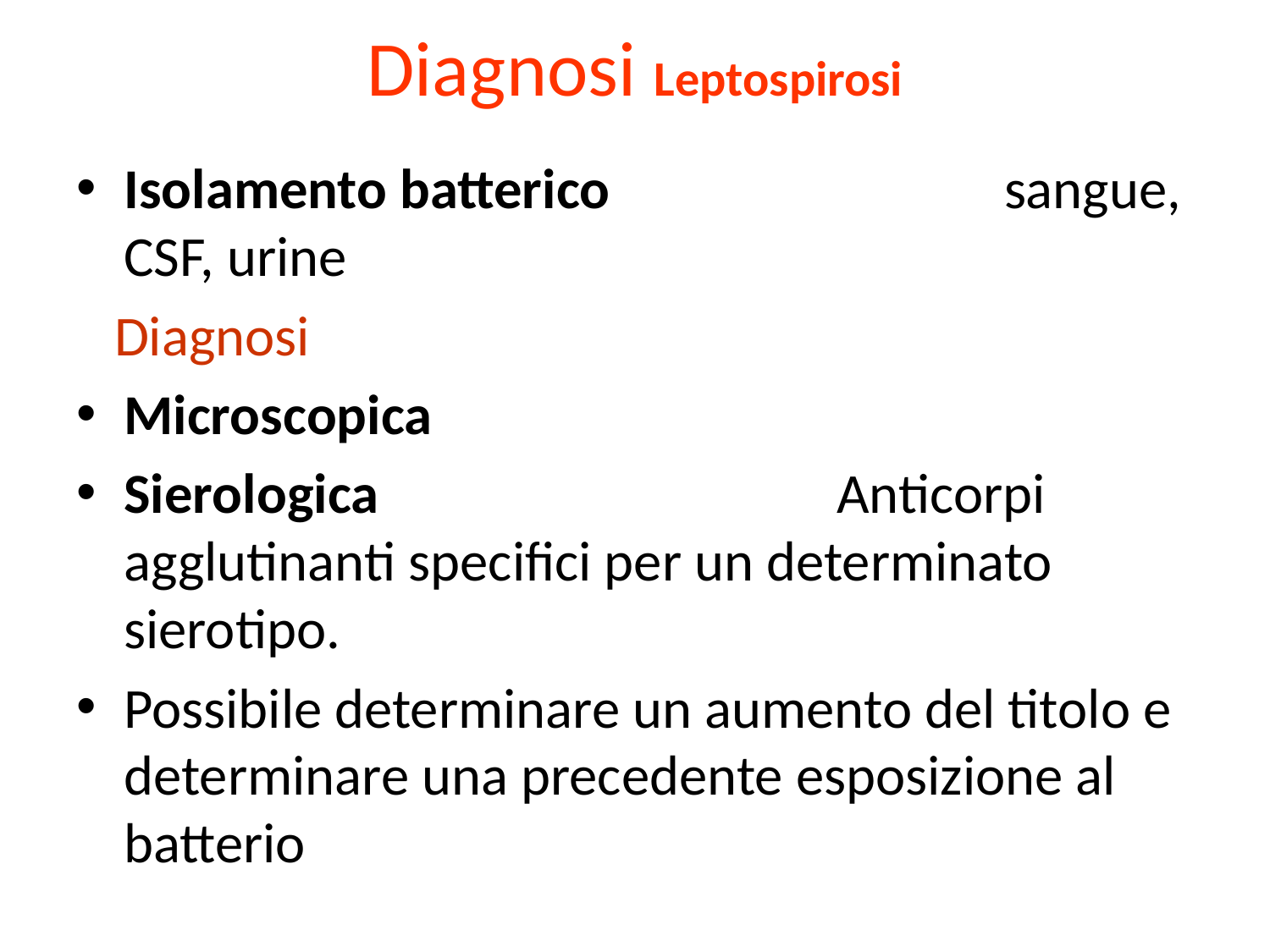

# Diagnosi Leptospirosi
Isolamento batterico                               sangue, CSF, urine
   Diagnosi
Microscopica
Sierologica                                    Anticorpi agglutinanti specifici per un determinato sierotipo.
Possibile determinare un aumento del titolo e determinare una precedente esposizione al batterio